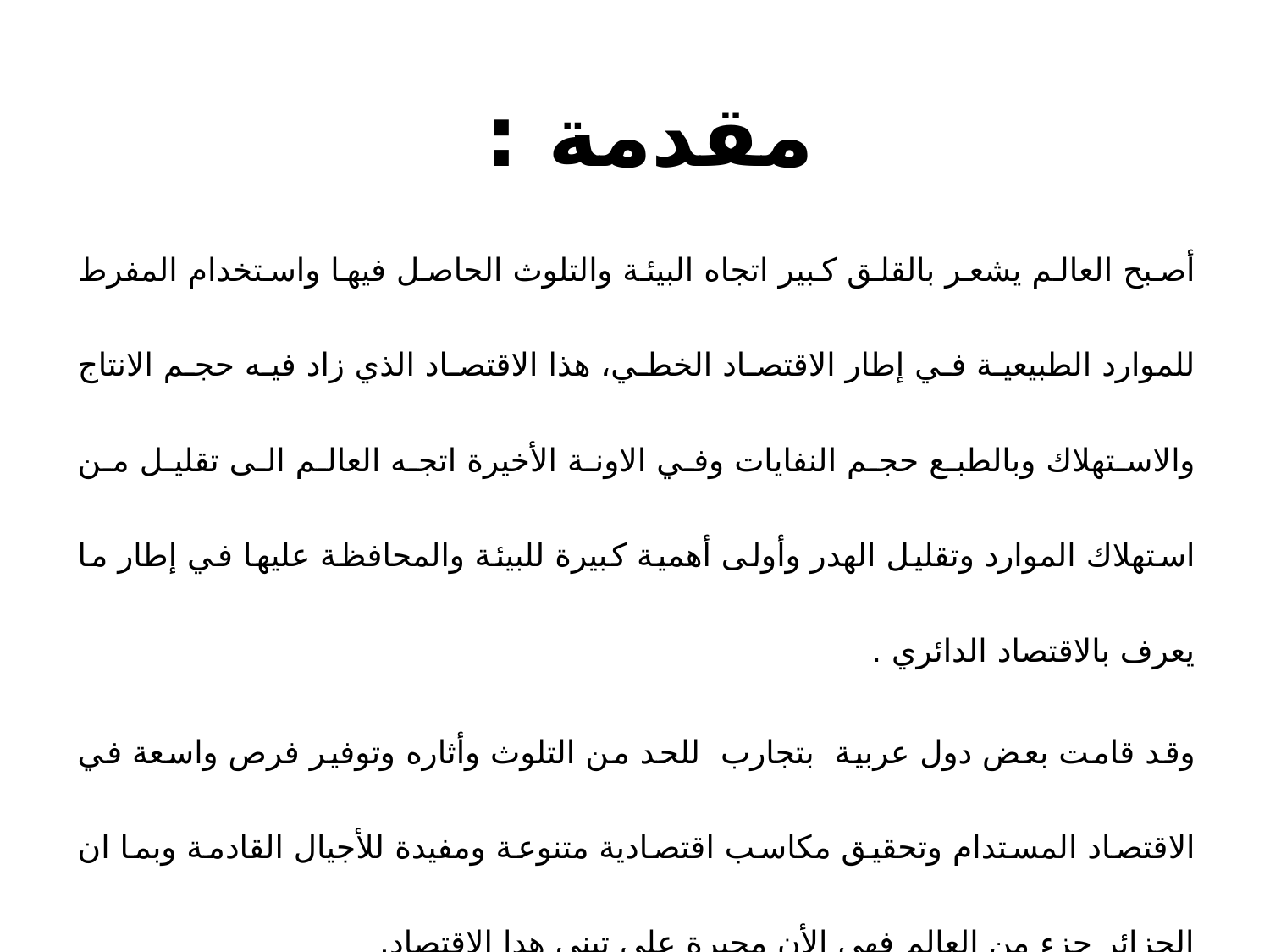

# مقدمة :
أصبح العالم يشعر بالقلق كبير اتجاه البيئة والتلوث الحاصل فيها واستخدام المفرط للموارد الطبيعية في إطار الاقتصاد الخطي، هذا الاقتصاد الذي زاد فيه حجم الانتاج والاستهلاك وبالطبع حجم النفايات وفي الاونة الأخيرة اتجه العالم الى تقليل من استهلاك الموارد وتقليل الهدر وأولى أهمية كبيرة للبيئة والمحافظة عليها في إطار ما يعرف بالاقتصاد الدائري .
وقد قامت بعض دول عربية  بتجارب  للحد من التلوث وأثاره وتوفير فرص واسعة في الاقتصاد المستدام وتحقيق مكاسب اقتصادية متنوعة ومفيدة للأجيال القادمة وبما ان الجزائر جزء من العالم فهي الأن مجبرة على تبني هدا الاقتصاد.